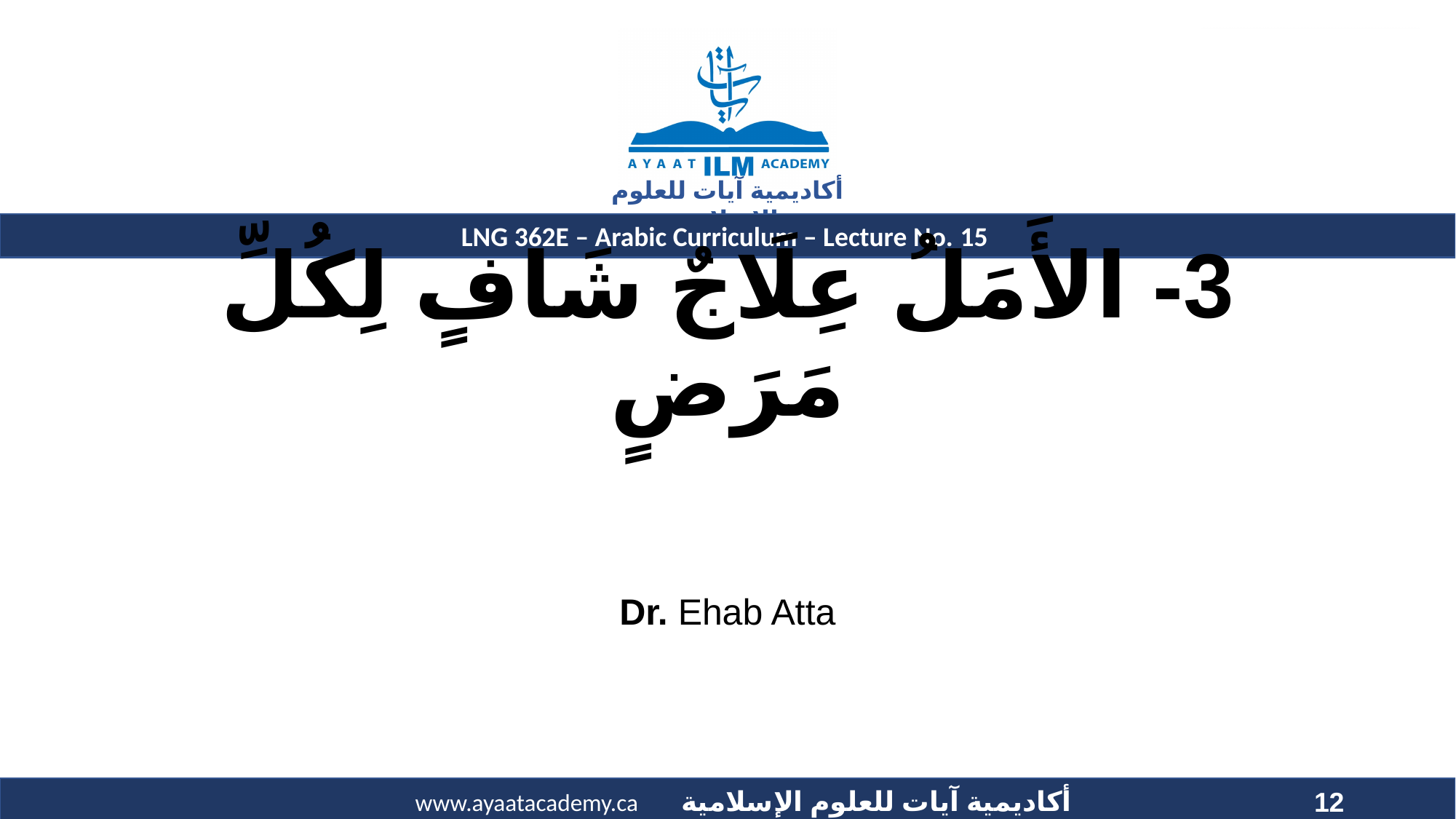

# 3- الأَمَلُ عِلَاجٌ شَافٍ لِكُلِّ مَرَضٍ
Dr. Ehab Atta
12